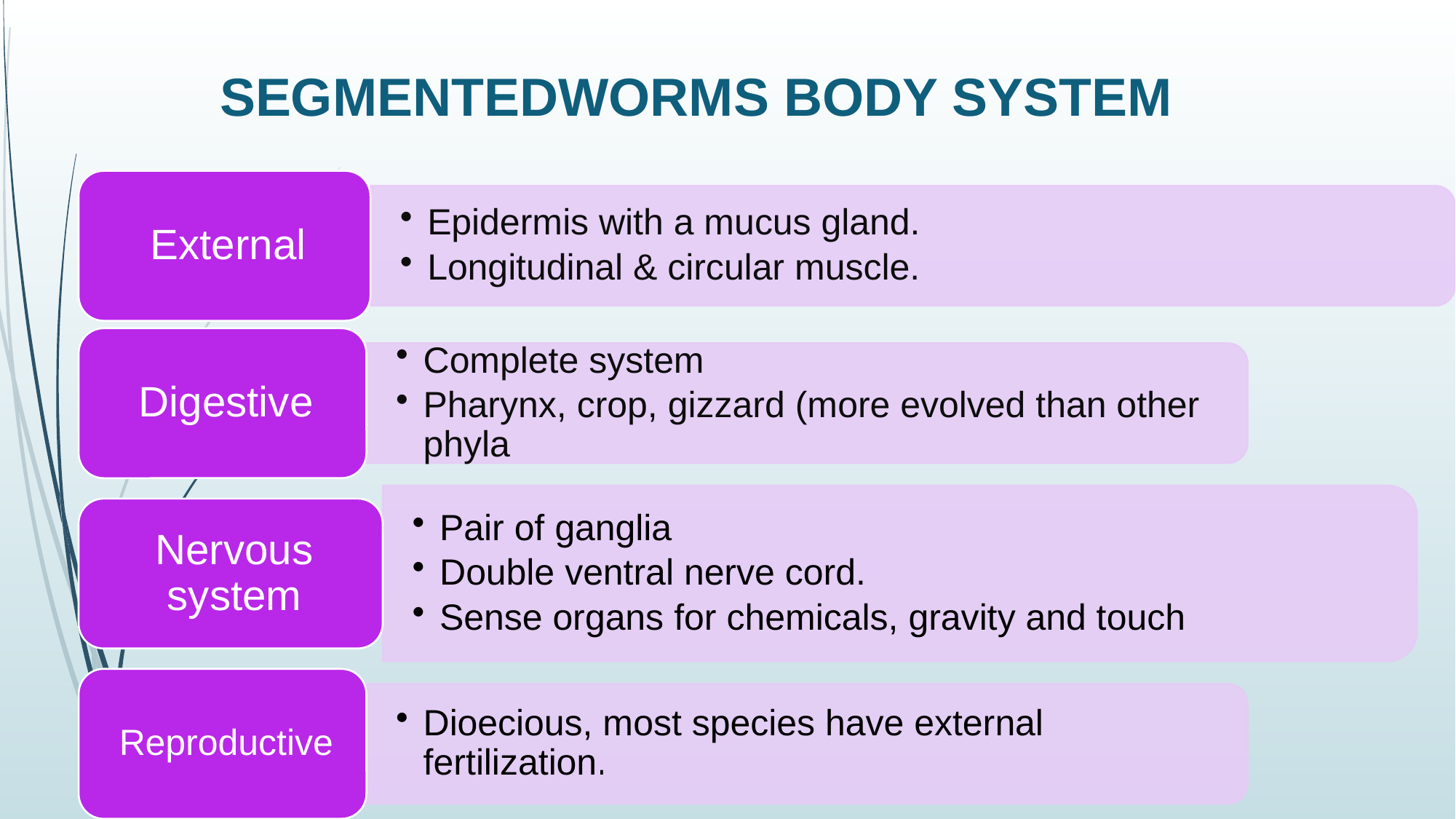

# SEGMENTEDWORMS BODY SYSTEM
Epidermis with a mucus gland.
Longitudinal & circular muscle.
External
Complete system
Pharynx, crop, gizzard (more evolved than other phyla
Digestive
Pair of ganglia
Double ventral nerve cord.
Sense organs for chemicals, gravity and touch
Nervous system
Dioecious, most species have external fertilization.
Reproductive